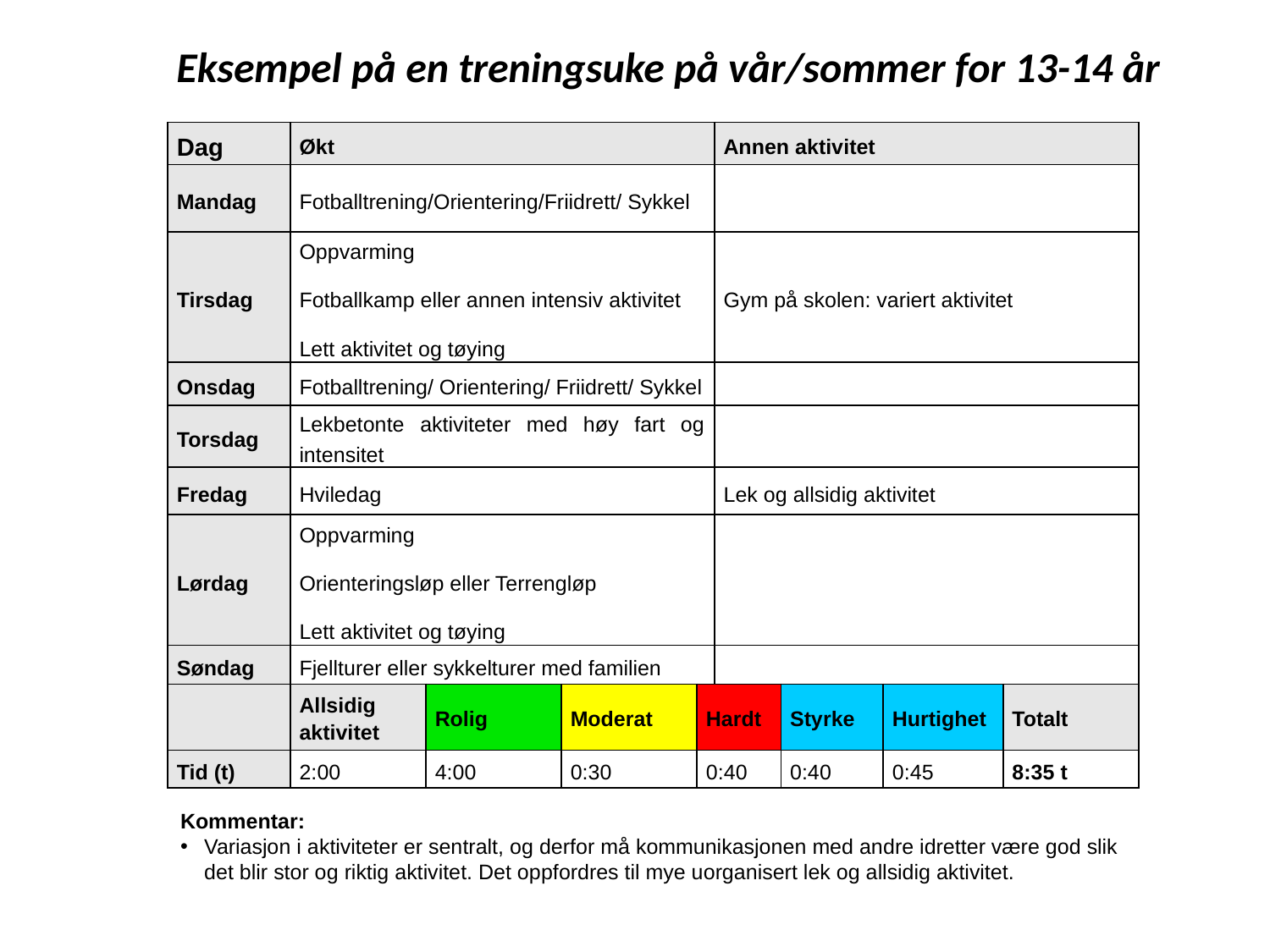

Eksempel på en treningsuke på vår/sommer for 13-14 år
| Dag | Økt |  |  |  | Annen aktivitet |  |  |  |
| --- | --- | --- | --- | --- | --- | --- | --- | --- |
| Mandag | Fotballtrening/Orientering/Friidrett/ Sykkel |  |  |  |  |  |  |  |
| Tirsdag | Oppvarming Fotballkamp eller annen intensiv aktivitet Lett aktivitet og tøying |  |  |  | Gym på skolen: variert aktivitet |  |  |  |
| Onsdag | Fotballtrening/ Orientering/ Friidrett/ Sykkel |  |  |  |  |  |  |  |
| Torsdag | Lekbetonte aktiviteter med høy fart og intensitet |  |  |  |  |  |  |  |
| Fredag | Hviledag |  |  |  | Lek og allsidig aktivitet |  |  |  |
| Lørdag | Oppvarming Orienteringsløp eller Terrengløp Lett aktivitet og tøying |  |  |  |  |  |  |  |
| Søndag | Fjellturer eller sykkelturer med familien |  |  |  |  |  |  |  |
|  | Allsidig aktivitet | Rolig | Moderat | Hardt |  | Styrke | Hurtighet | Totalt |
| Tid (t) | 2:00 | 4:00 | 0:30 | 0:40 |  | 0:40 | 0:45 | 8:35 t |
Kommentar:
Variasjon i aktiviteter er sentralt, og derfor må kommunikasjonen med andre idretter være god slik det blir stor og riktig aktivitet. Det oppfordres til mye uorganisert lek og allsidig aktivitet.